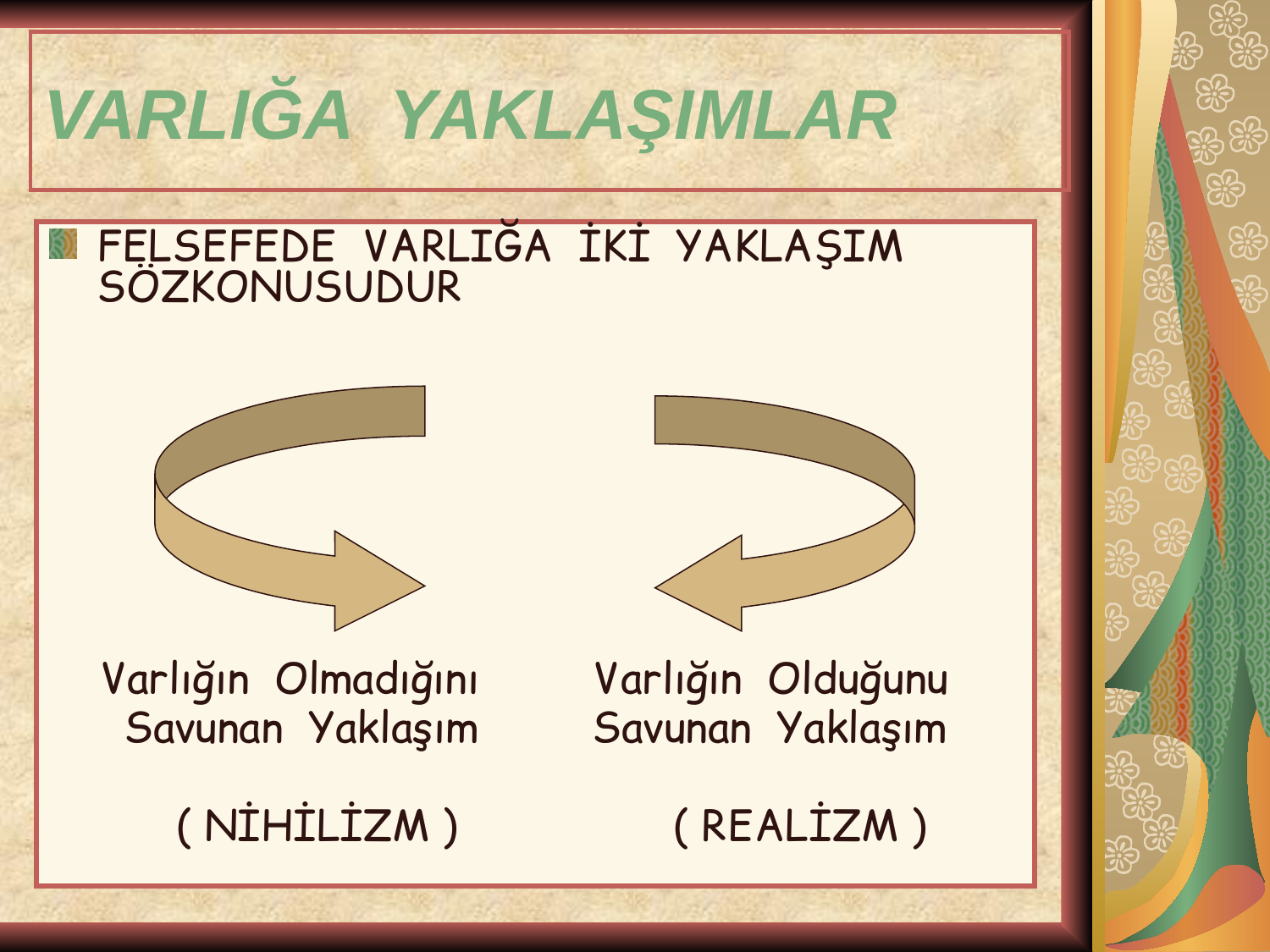

# VARLIĞA  YAKLAŞIMLAR
FELSEFEDE  VARLIĞA  İKİ  YAKLAŞIM  SÖZKONUSUDUR

    Varlığın  Olmadığını         Varlığın  Olduğunu
Savunan  Yaklaşım         Savunan  Yaklaşım

          ( NİHİLİZM )                 ( REALİZM )